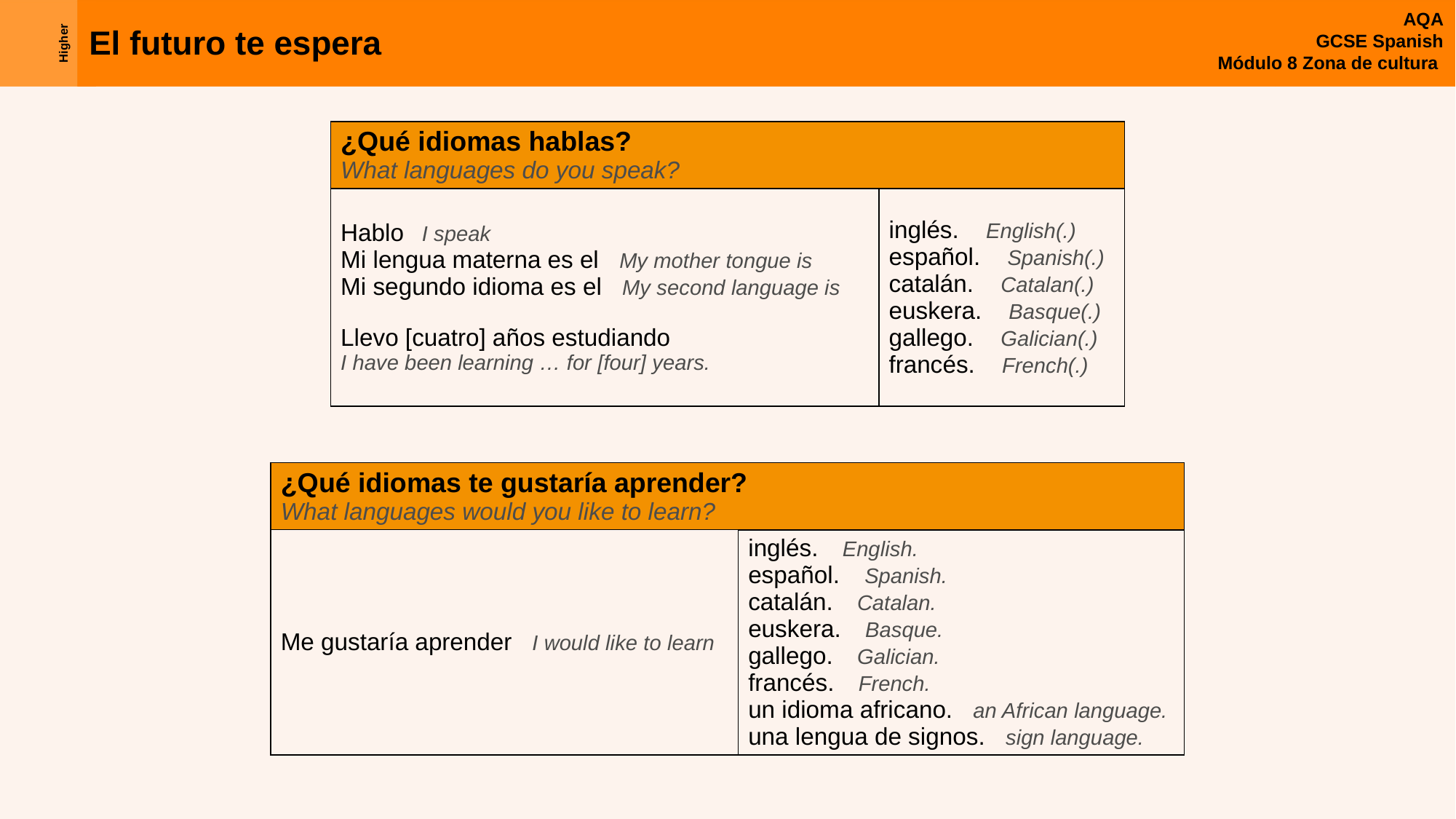

| ¿Qué idiomas hablas? What languages do you speak? |  |
| --- | --- |
| Hablo I speak Mi lengua materna es el My mother tongue is Mi segundo idioma es el My second language is Llevo [cuatro] años estudiando I have been learning … for [four] years. | inglés. English(.) español. Spanish(.) catalán. Catalan(.) euskera. Basque(.) gallego. Galician(.) francés. French(.) |
| ¿Qué idiomas te gustaría aprender? What languages would you like to learn? |  |
| --- | --- |
| Me gustaría aprender I would like to learn | inglés. English. español. Spanish. catalán. Catalan. euskera. Basque. gallego. Galician. francés. French. un idioma africano. an African language. una lengua de signos. sign language. |